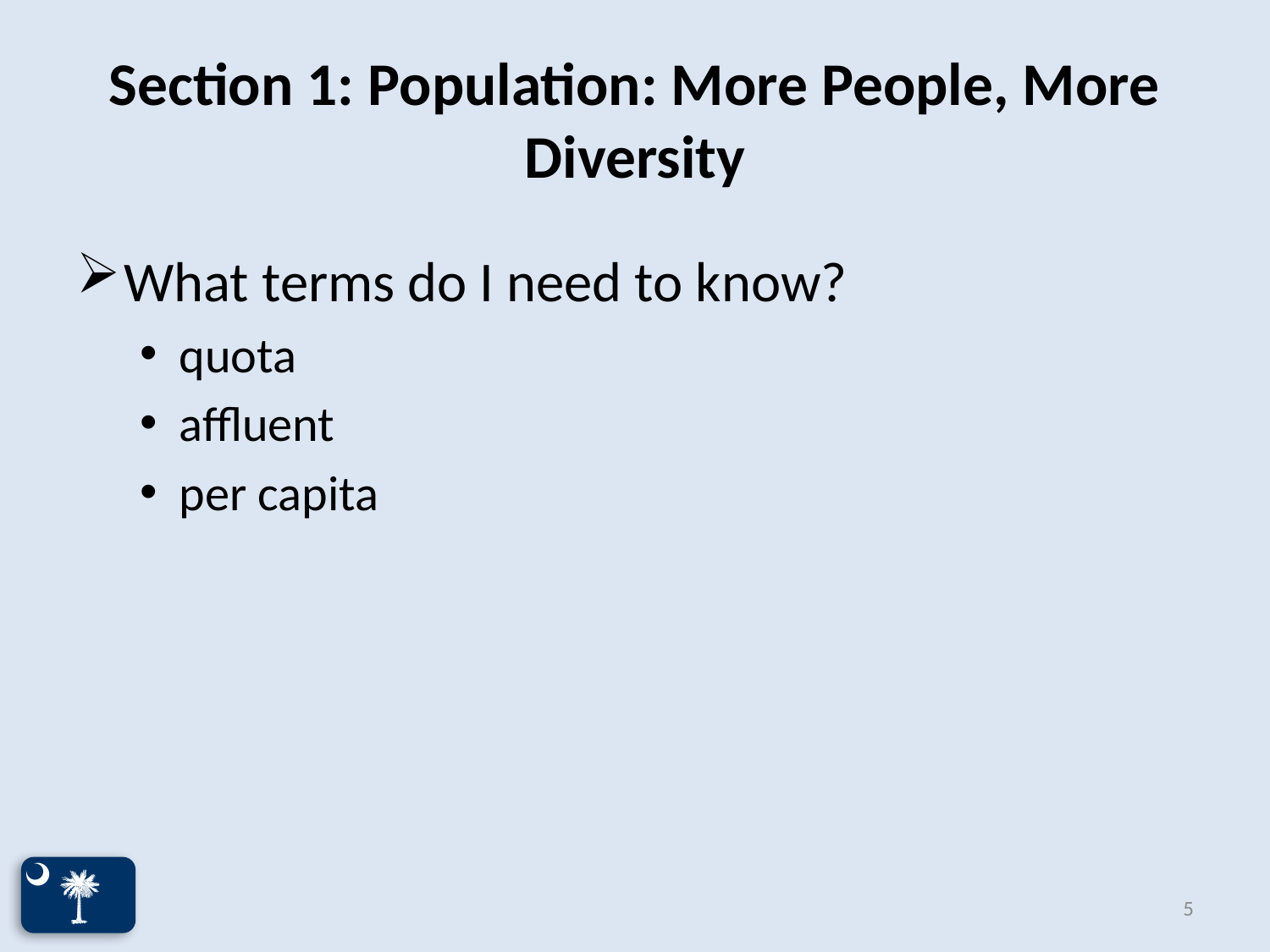

# Section 1: Population: More People, More Diversity
What terms do I need to know?
quota
affluent
per capita

5